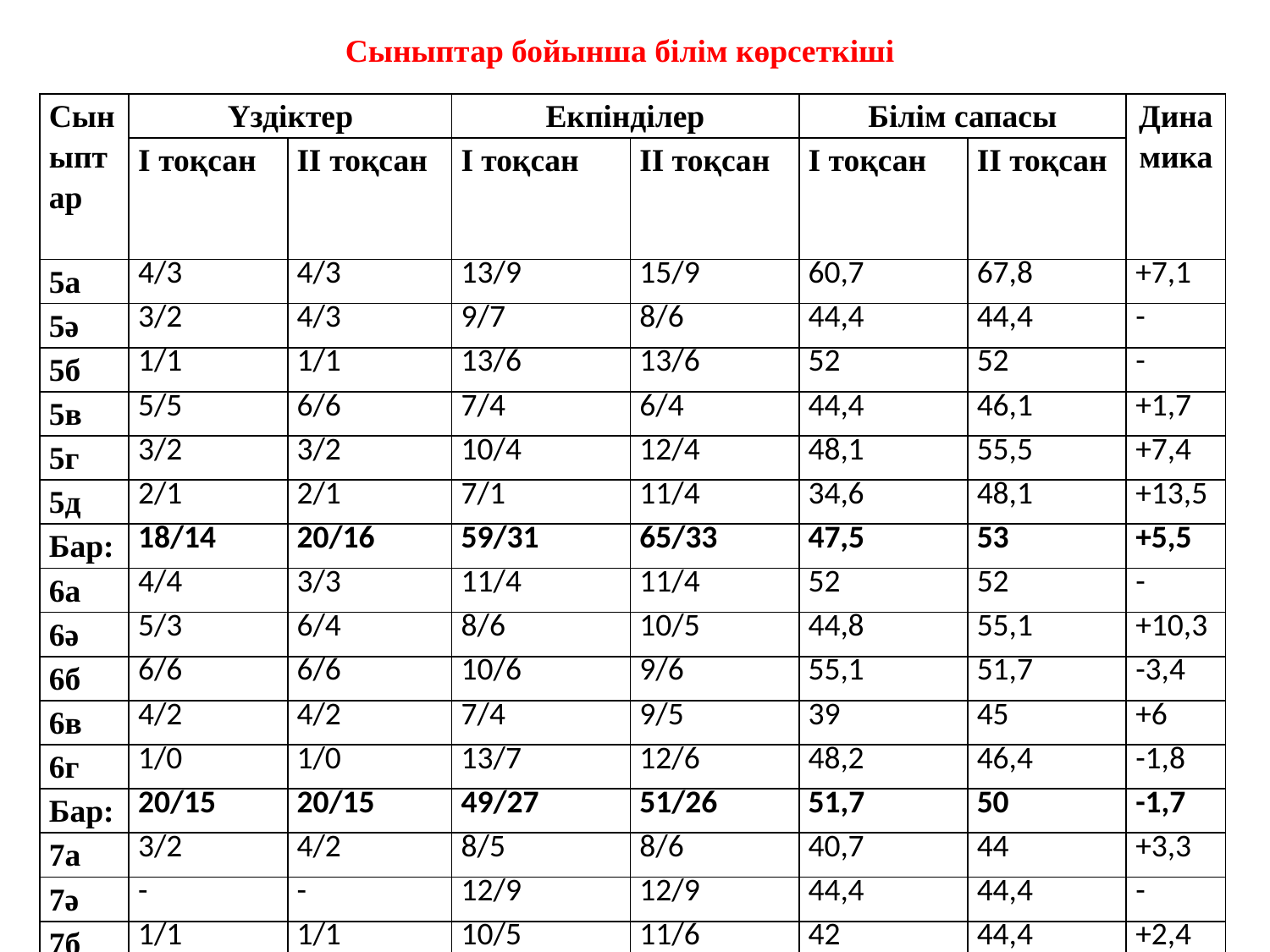

Сыныптар бойынша білім көрсеткіші

| Сыныптар | Үздіктер |  | Екпінділер |  | Білім сапасы |  | Динамика |
| --- | --- | --- | --- | --- | --- | --- | --- |
|  | I тоқсан | II тоқсан | I тоқсан | II тоқсан | I тоқсан | II тоқсан |  |
| 5а | 4/3 | 4/3 | 13/9 | 15/9 | 60,7 | 67,8 | +7,1 |
| 5ә | 3/2 | 4/3 | 9/7 | 8/6 | 44,4 | 44,4 | - |
| 5б | 1/1 | 1/1 | 13/6 | 13/6 | 52 | 52 | - |
| 5в | 5/5 | 6/6 | 7/4 | 6/4 | 44,4 | 46,1 | +1,7 |
| 5г | 3/2 | 3/2 | 10/4 | 12/4 | 48,1 | 55,5 | +7,4 |
| 5д | 2/1 | 2/1 | 7/1 | 11/4 | 34,6 | 48,1 | +13,5 |
| Бар: | 18/14 | 20/16 | 59/31 | 65/33 | 47,5 | 53 | +5,5 |
| 6а | 4/4 | 3/3 | 11/4 | 11/4 | 52 | 52 | - |
| 6ә | 5/3 | 6/4 | 8/6 | 10/5 | 44,8 | 55,1 | +10,3 |
| 6б | 6/6 | 6/6 | 10/6 | 9/6 | 55,1 | 51,7 | -3,4 |
| 6в | 4/2 | 4/2 | 7/4 | 9/5 | 39 | 45 | +6 |
| 6г | 1/0 | 1/0 | 13/7 | 12/6 | 48,2 | 46,4 | -1,8 |
| Бар: | 20/15 | 20/15 | 49/27 | 51/26 | 51,7 | 50 | -1,7 |
| 7а | 3/2 | 4/2 | 8/5 | 8/6 | 40,7 | 44 | +3,3 |
| 7ә | - | - | 12/9 | 12/9 | 44,4 | 44,4 | - |
| 7б | 1/1 | 1/1 | 10/5 | 11/6 | 42 | 44,4 | +2,4 |
| 7в | 2/1 | 1/1 | 7/3 | 9/4 | 33,3 | 38,4 | +5,1 |
| 7г | 1/1 | 1/1 | 12/6 | 15/8 | 44,4 | 55,5 | +11,1 |
| Бар: | 7/5 | 7/5 | 58/29 | 55/33 | 41 | 46 | +5 |